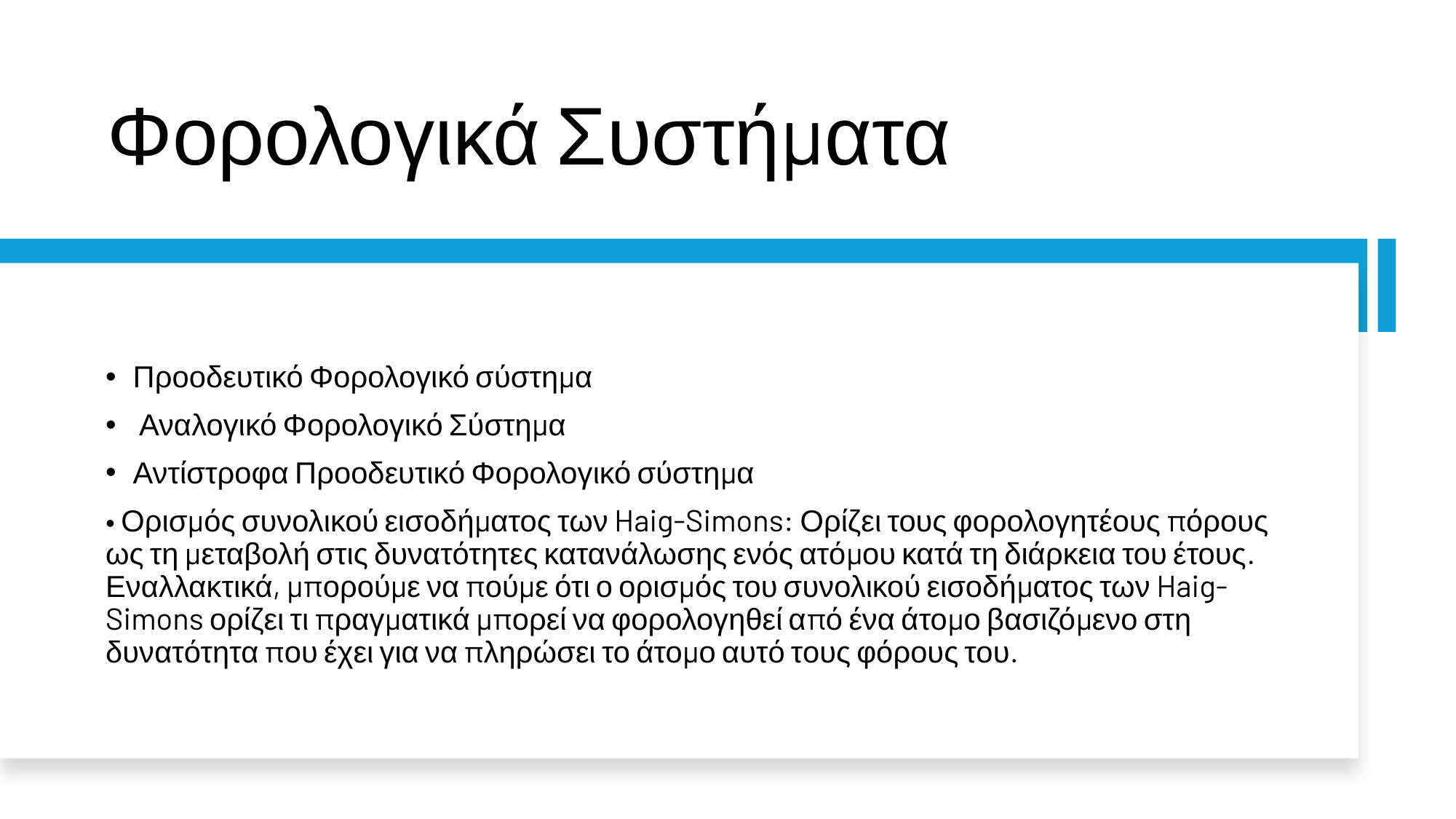

# Φορολογικά Συστήματα

Προοδευτικό Φορολογικό σύστημα
 Αναλογικό Φορολογικό Σύστημα
Αντίστροφα Προοδευτικό Φορολογικό σύστημα
• Ορισμός συνολικού εισοδήματος των Haig-Simons: Ορίζει τους φορολογητέους πόρους ως τη μεταβολή στις δυνατότητες κατανάλωσης ενός ατόμου κατά τη διάρκεια του έτους. Εναλλακτικά, μπορούμε να πούμε ότι ο ορισμός του συνολικού εισοδήματος των Haig-Simons ορίζει τι πραγματικά μπορεί να φορολογηθεί από ένα άτομο βασιζόμενο στη δυνατότητα που έχει για να πληρώσει το άτομο αυτό τους φόρους του.